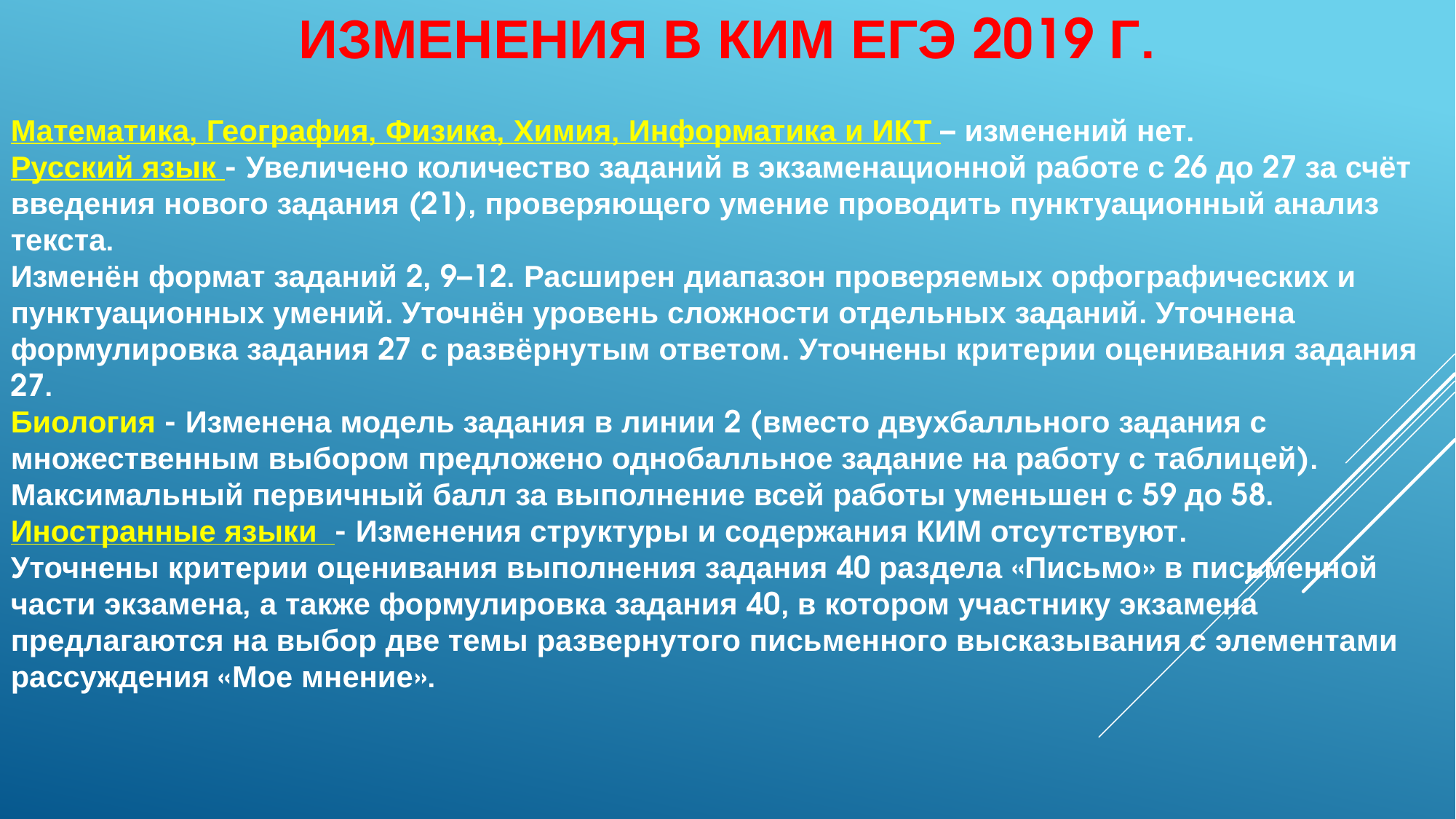

# изменения в КИМ егэ 2019 Г.

Математика, География, Физика, Химия, Информатика и ИКТ – изменений нет.
Русский язык - Увеличено количество заданий в экзаменационной работе с 26 до 27 за счёт введения нового задания (21), проверяющего умение проводить пунктуационный анализ текста.
Изменён формат заданий 2, 9–12. Расширен диапазон проверяемых орфографических и пунктуационных умений. Уточнён уровень сложности отдельных заданий. Уточнена формулировка задания 27 с развёрнутым ответом. Уточнены критерии оценивания задания 27.
Биология - Изменена модель задания в линии 2 (вместо двухбалльного задания с множественным выбором предложено однобалльное задание на работу с таблицей). Максимальный первичный балл за выполнение всей работы уменьшен с 59 до 58.
Иностранные языки  - Изменения структуры и содержания КИМ отсутствуют.
Уточнены критерии оценивания выполнения задания 40 раздела «Письмо» в письменной части экзамена, а также формулировка задания 40, в котором участнику экзамена предлагаются на выбор две темы развернутого письменного высказывания с элементами рассуждения «Мое мнение».